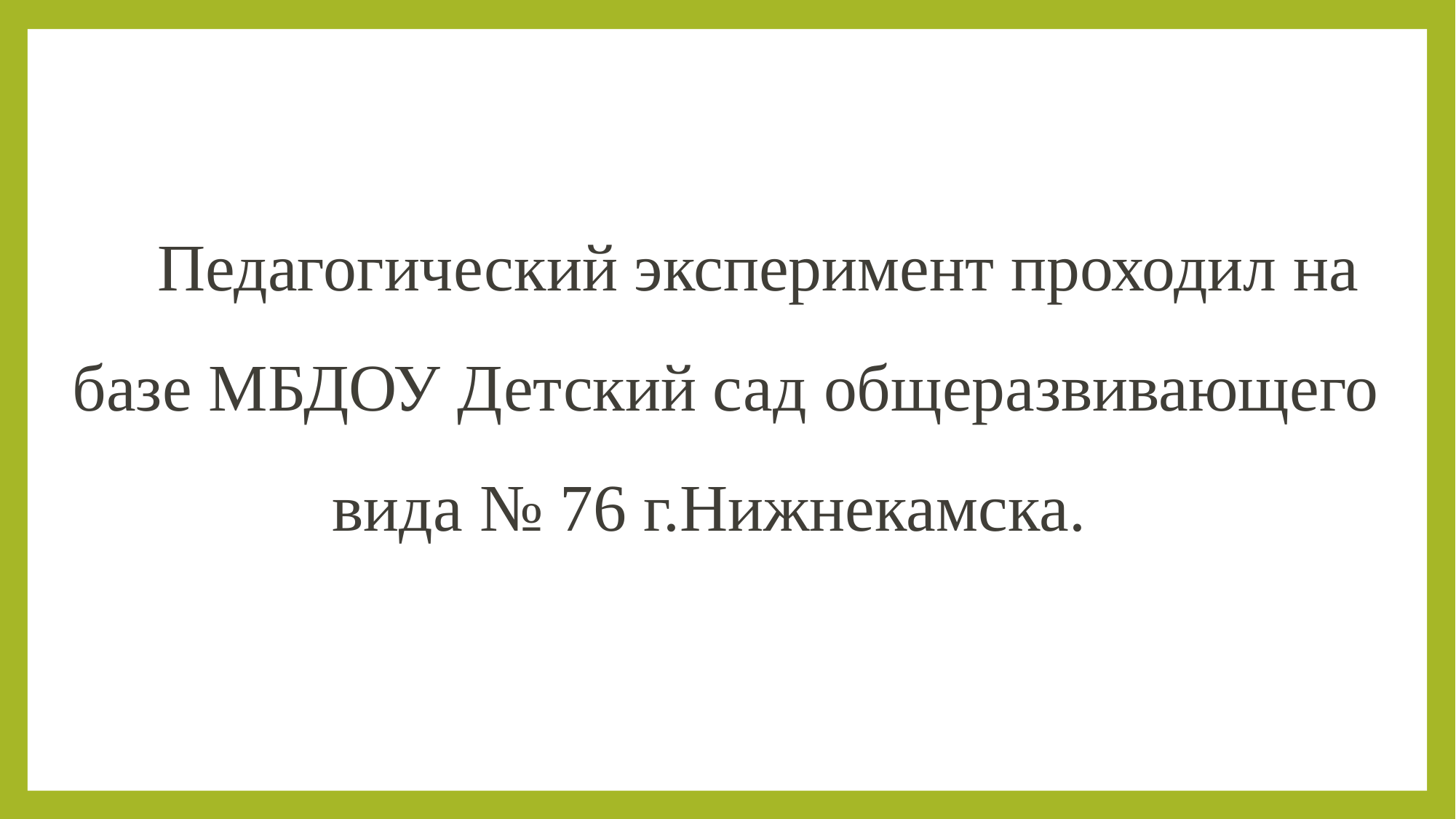

Педагогический эксперимент проходил на базе МБДОУ Детский сад общеразвивающего вида № 76 г.Нижнекамска.